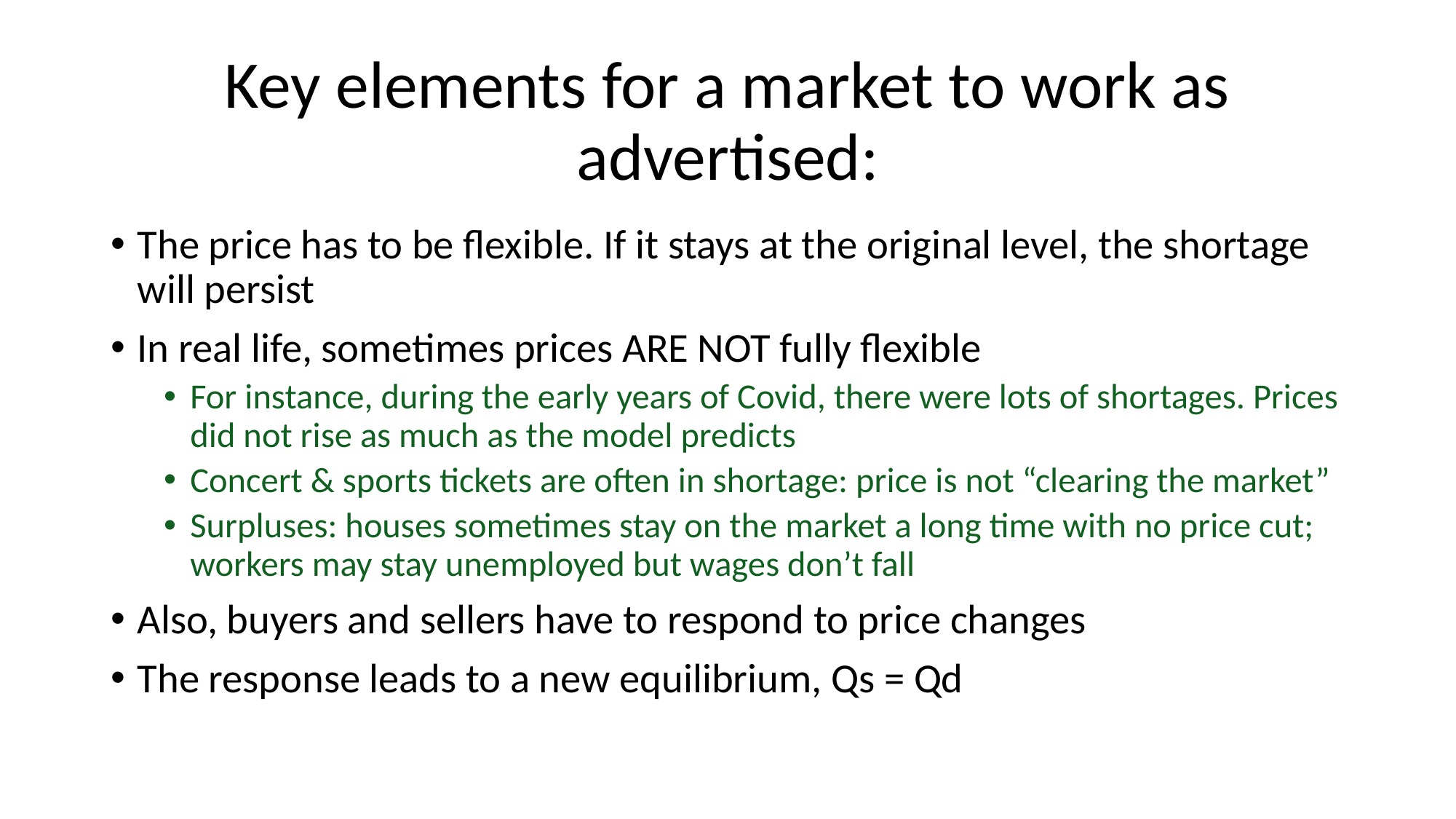

# Key elements for a market to work as advertised:
The price has to be flexible. If it stays at the original level, the shortage will persist
In real life, sometimes prices ARE NOT fully flexible
For instance, during the early years of Covid, there were lots of shortages. Prices did not rise as much as the model predicts
Concert & sports tickets are often in shortage: price is not “clearing the market”
Surpluses: houses sometimes stay on the market a long time with no price cut; workers may stay unemployed but wages don’t fall
Also, buyers and sellers have to respond to price changes
The response leads to a new equilibrium, Qs = Qd